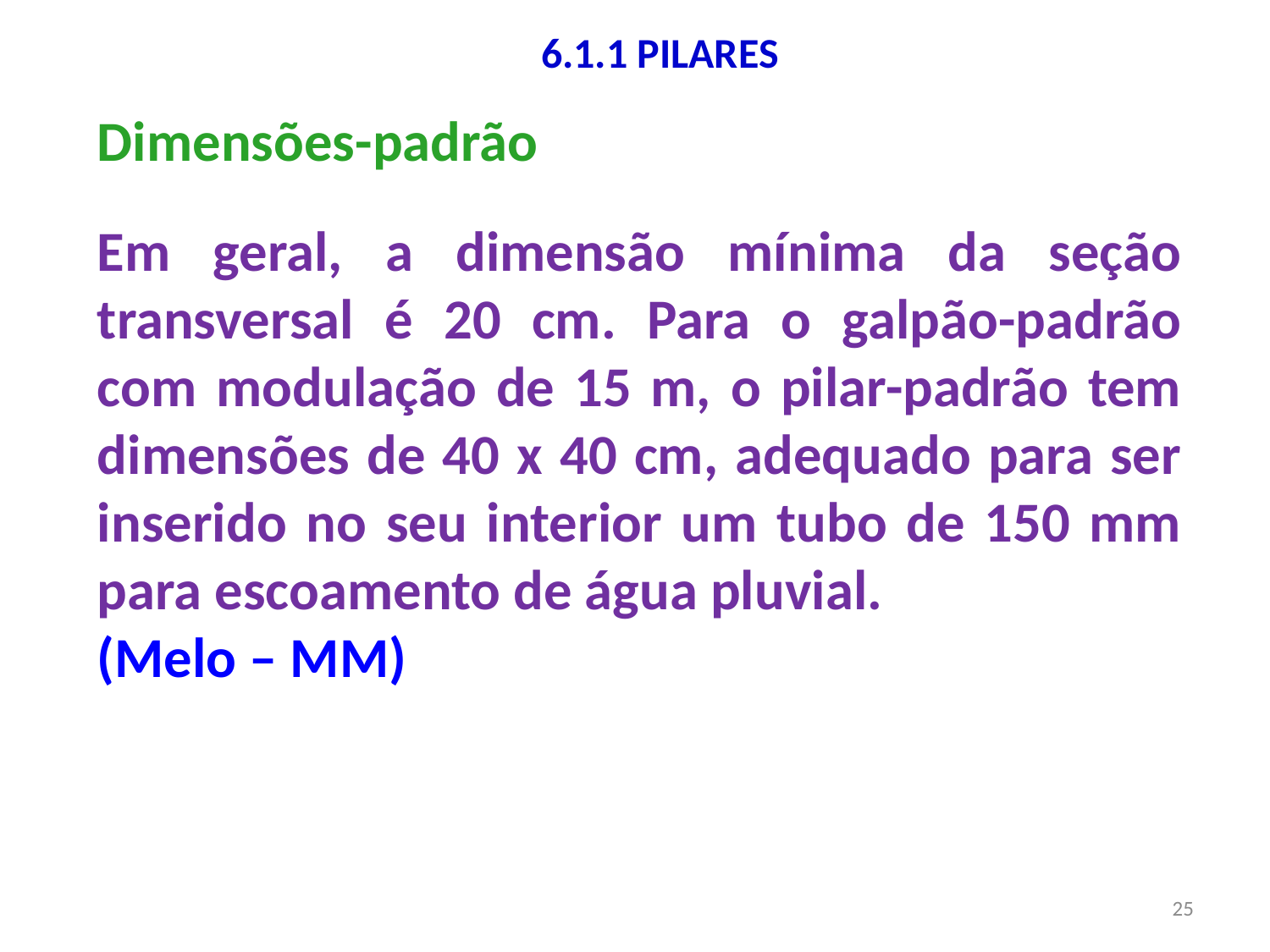

6.1.1 PILARES
Dimensões-padrão

Em geral, a dimensão mínima da seção transversal é 20 cm. Para o galpão-padrão com modulação de 15 m, o pilar-padrão tem dimensões de 40 x 40 cm, adequado para ser inserido no seu interior um tubo de 150 mm para escoamento de água pluvial.
(Melo – MM)
25